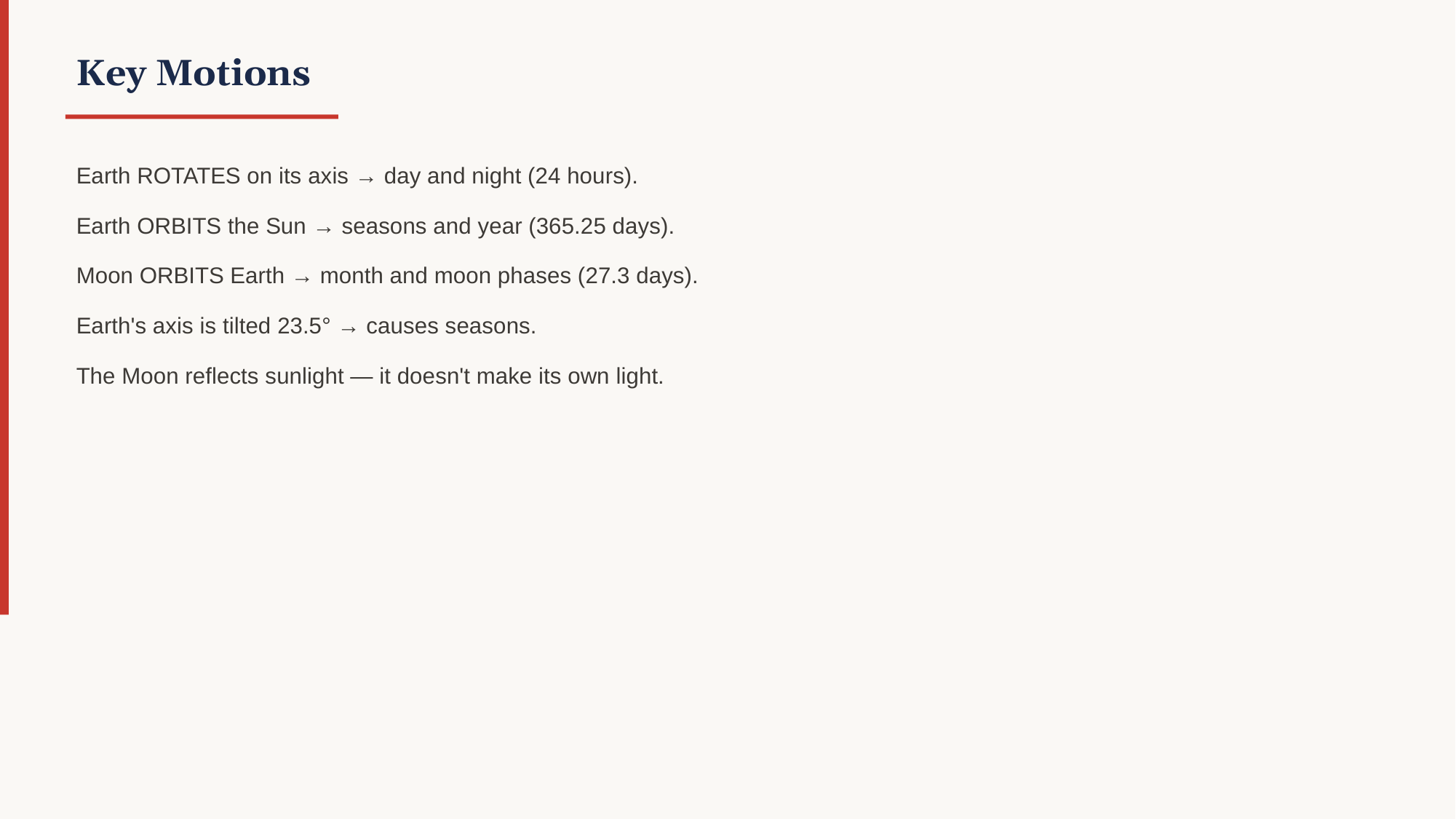

Key Motions

Earth ROTATES on its axis → day and night (24 hours).
Earth ORBITS the Sun → seasons and year (365.25 days).
Moon ORBITS Earth → month and moon phases (27.3 days).
Earth's axis is tilted 23.5° → causes seasons.
The Moon reflects sunlight — it doesn't make its own light.